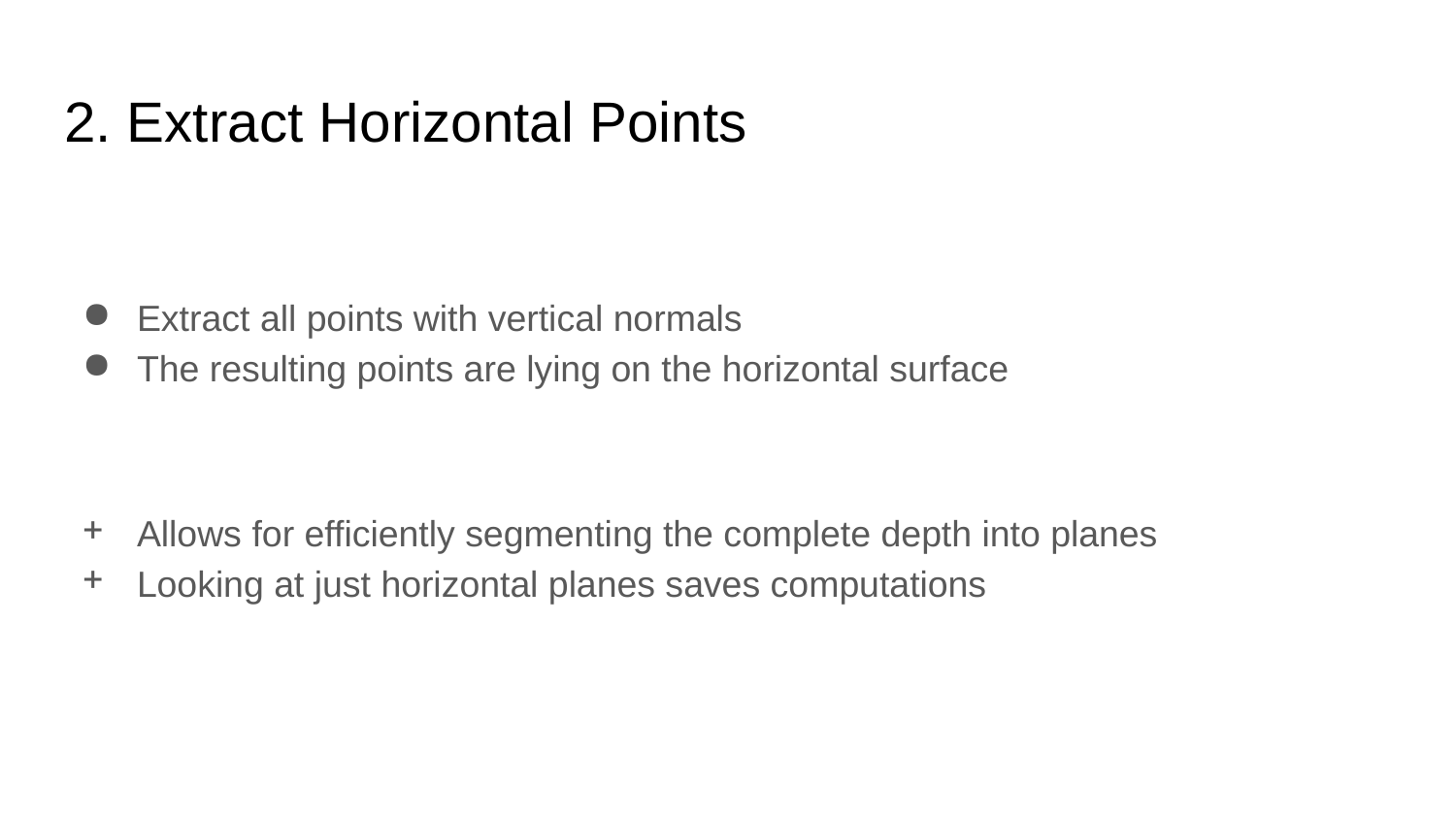

# 2. Extract Horizontal Points
Extract all points with vertical normals
The resulting points are lying on the horizontal surface

Allows for efficiently segmenting the complete depth into planes
Looking at just horizontal planes saves computations